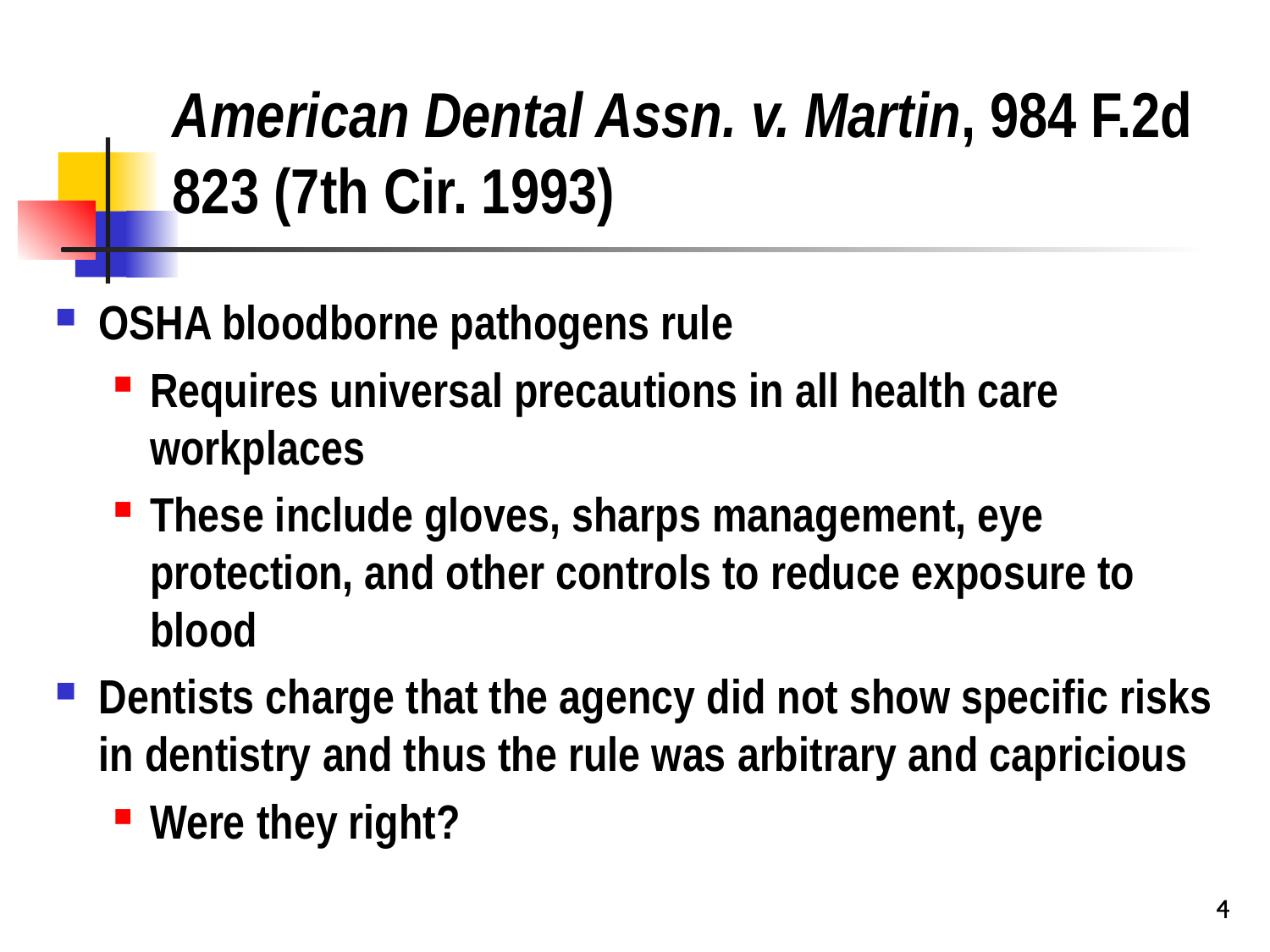

# American Dental Assn. v. Martin, 984 F.2d 823 (7th Cir. 1993)
OSHA bloodborne pathogens rule
Requires universal precautions in all health care workplaces
These include gloves, sharps management, eye protection, and other controls to reduce exposure to blood
Dentists charge that the agency did not show specific risks in dentistry and thus the rule was arbitrary and capricious
Were they right?
4